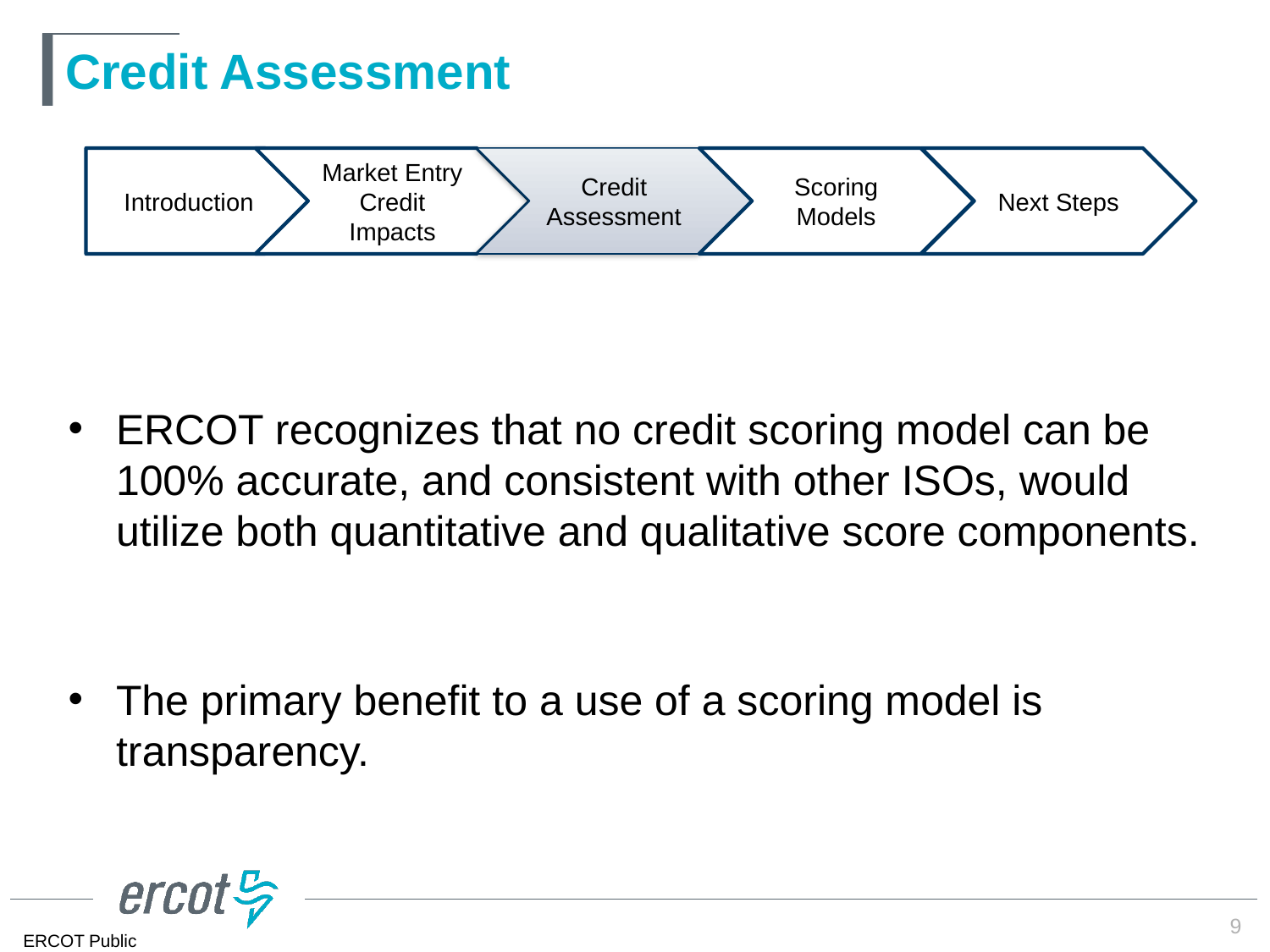

# Credit Assessment
Introduction
Market Entry Credit Impacts
Credit Assessment
Scoring Models
Next Steps

ERCOT recognizes that no credit scoring model can be 100% accurate, and consistent with other ISOs, would utilize both quantitative and qualitative score components.

The primary benefit to a use of a scoring model is transparency.

9